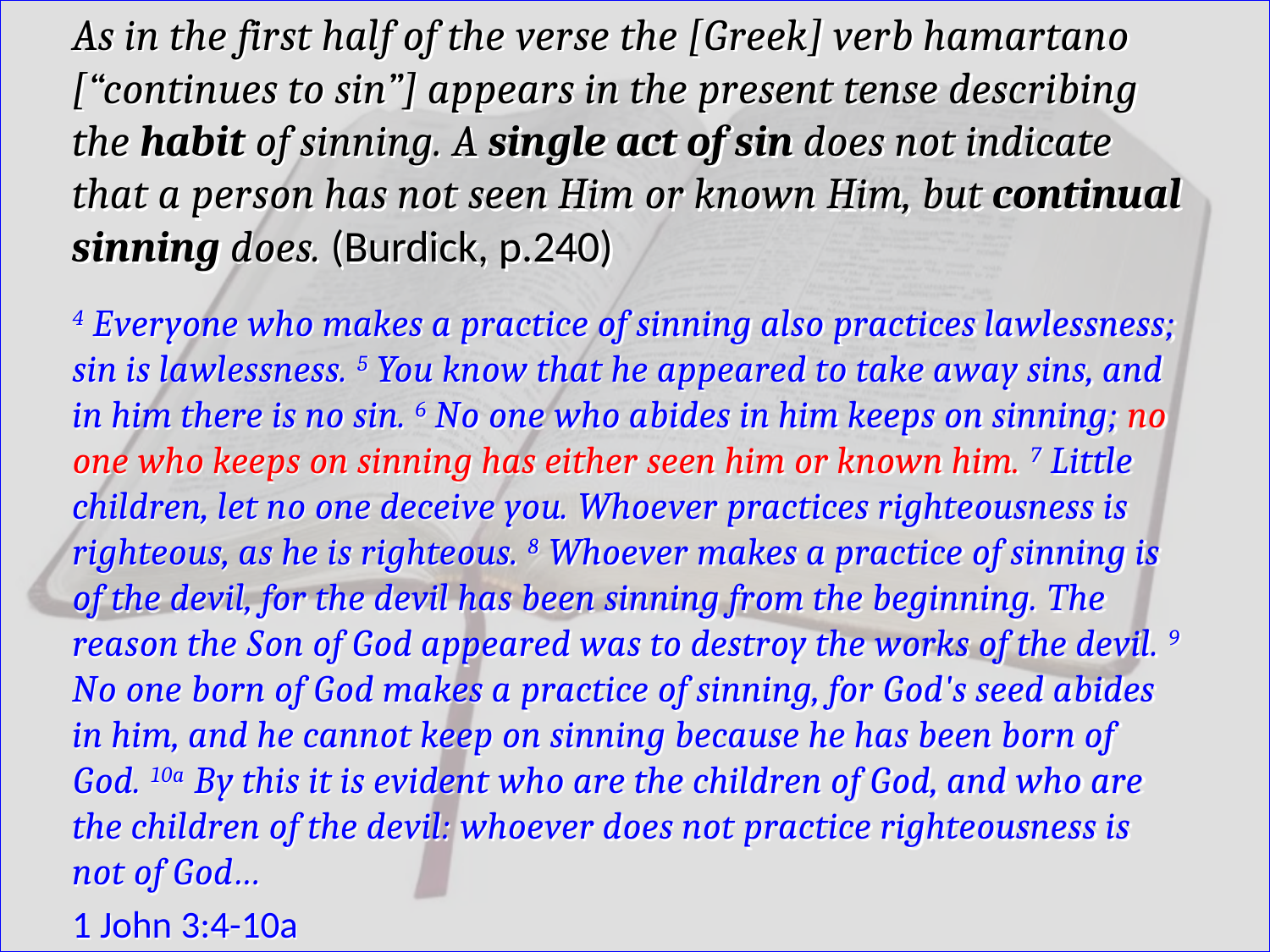

As in the first half of the verse the [Greek] verb hamartano [“continues to sin”] appears in the present tense describing the habit of sinning. A single act of sin does not indicate that a person has not seen Him or known Him, but continual sinning does. (Burdick, p.240)
4 Everyone who makes a practice of sinning also practices lawlessness; sin is lawlessness. 5 You know that he appeared to take away sins, and in him there is no sin. 6 No one who abides in him keeps on sinning; no one who keeps on sinning has either seen him or known him. 7 Little children, let no one deceive you. Whoever practices righteousness is righteous, as he is righteous. 8 Whoever makes a practice of sinning is of the devil, for the devil has been sinning from the beginning. The reason the Son of God appeared was to destroy the works of the devil. 9 No one born of God makes a practice of sinning, for God's seed abides in him, and he cannot keep on sinning because he has been born of God. 10a By this it is evident who are the children of God, and who are the children of the devil: whoever does not practice righteousness is not of God…
1 John 3:4-10a